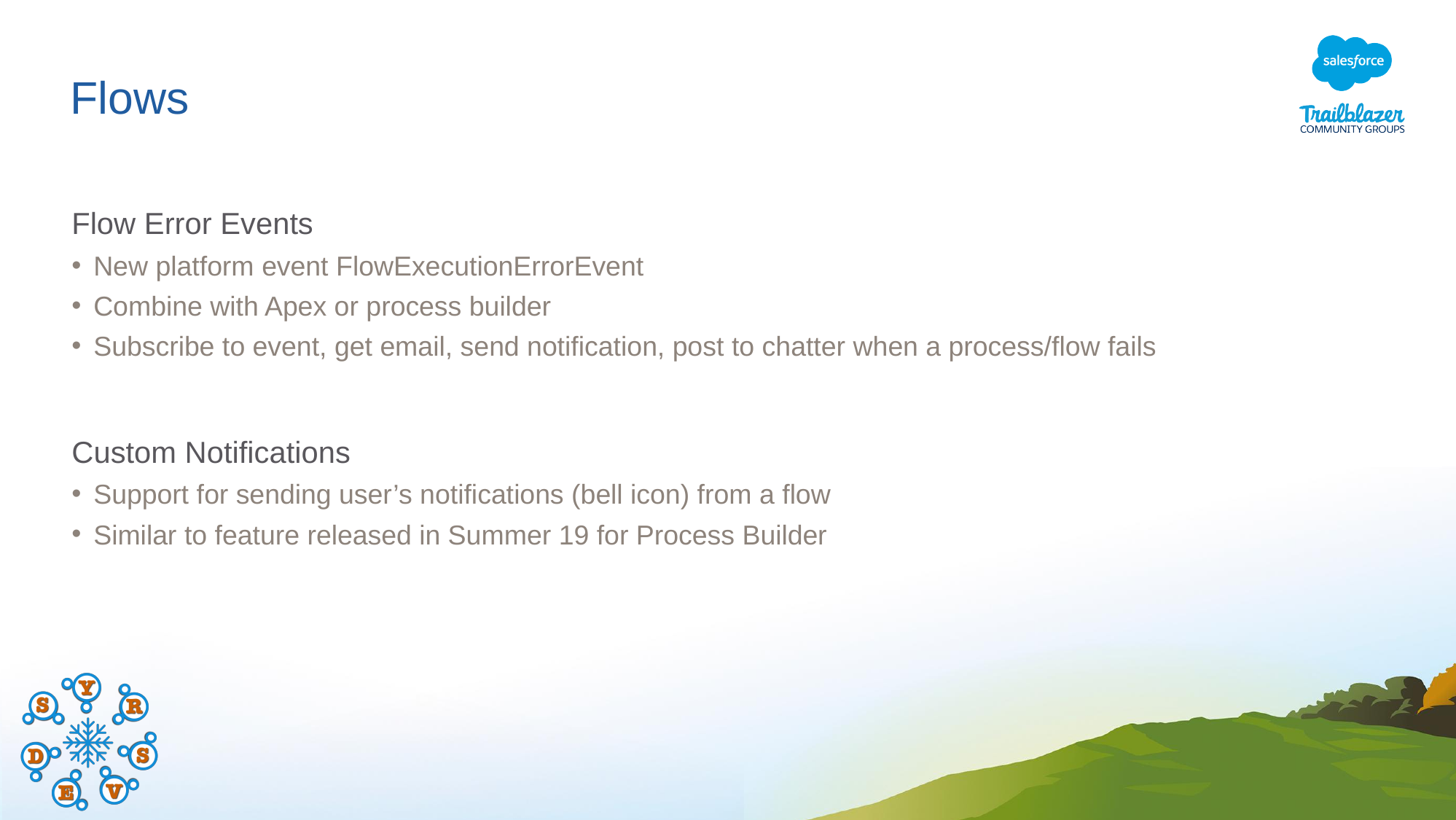

# Flows
Flow Error Events
New platform event FlowExecutionErrorEvent
Combine with Apex or process builder
Subscribe to event, get email, send notification, post to chatter when a process/flow fails

Custom Notifications
Support for sending user’s notifications (bell icon) from a flow
Similar to feature released in Summer 19 for Process Builder